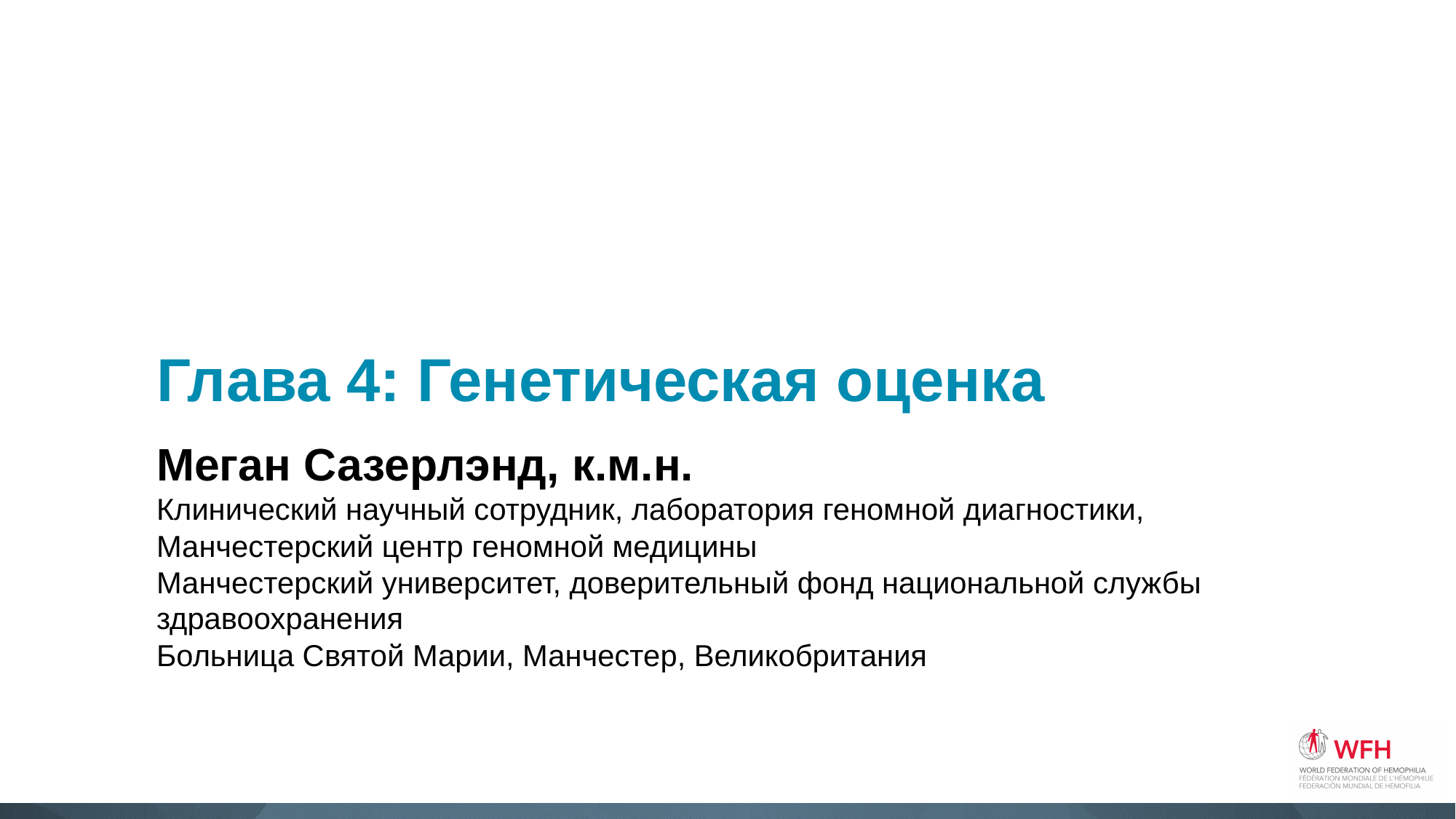

# Глава 4: Генетическая оценка
Меган Сазерлэнд, к.м.н.
Клинический научный сотрудник, лаборатория геномной диагностики, Манчестерский центр геномной медицины
Манчестерский университет, доверительный фонд национальной службы здравоохранения
Больница Святой Марии, Манчестер, Великобритания